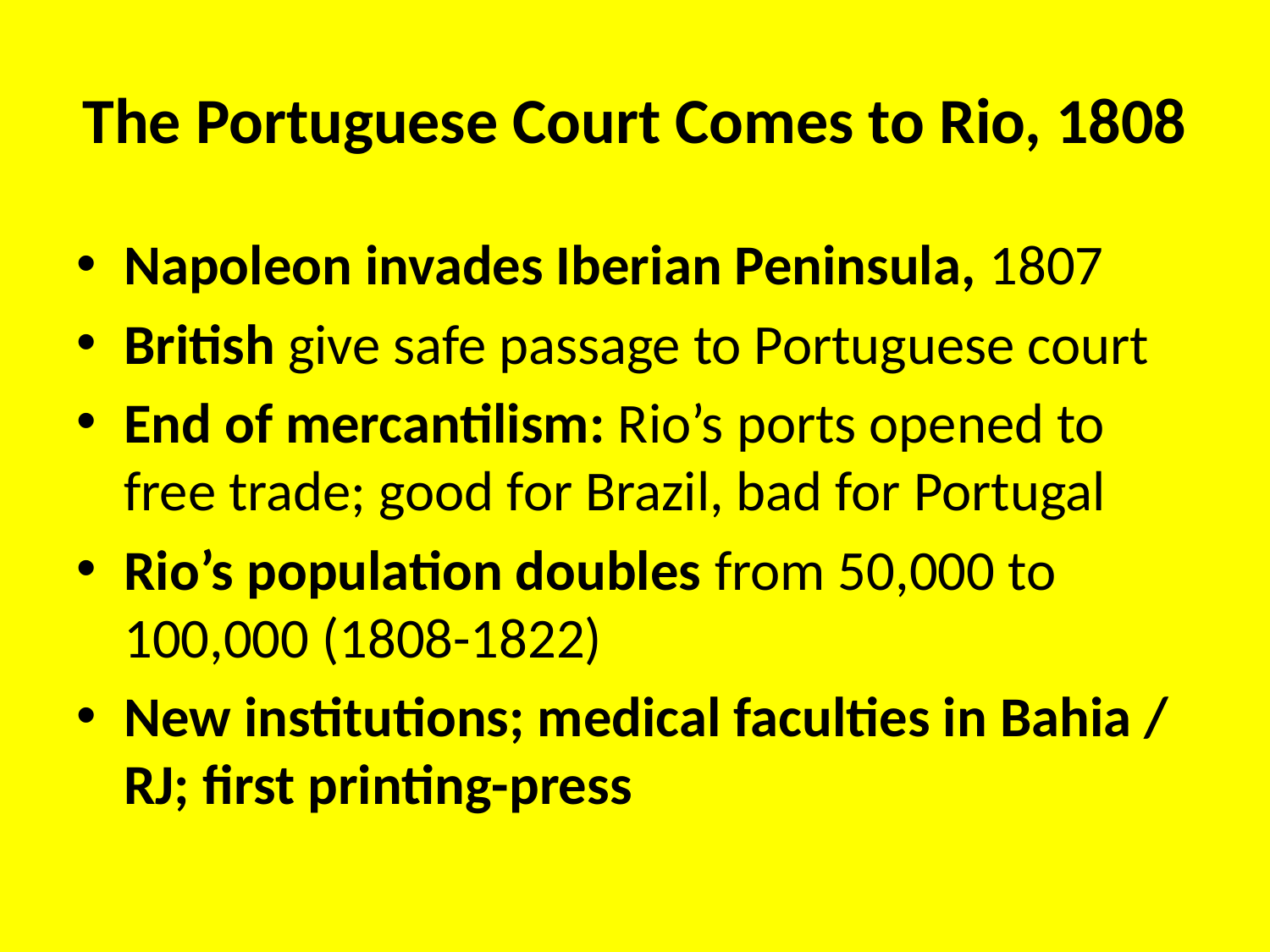

# The Portuguese Court Comes to Rio, 1808
Napoleon invades Iberian Peninsula, 1807
British give safe passage to Portuguese court
End of mercantilism: Rio’s ports opened to free trade; good for Brazil, bad for Portugal
Rio’s population doubles from 50,000 to 100,000 (1808-1822)
New institutions; medical faculties in Bahia / RJ; first printing-press